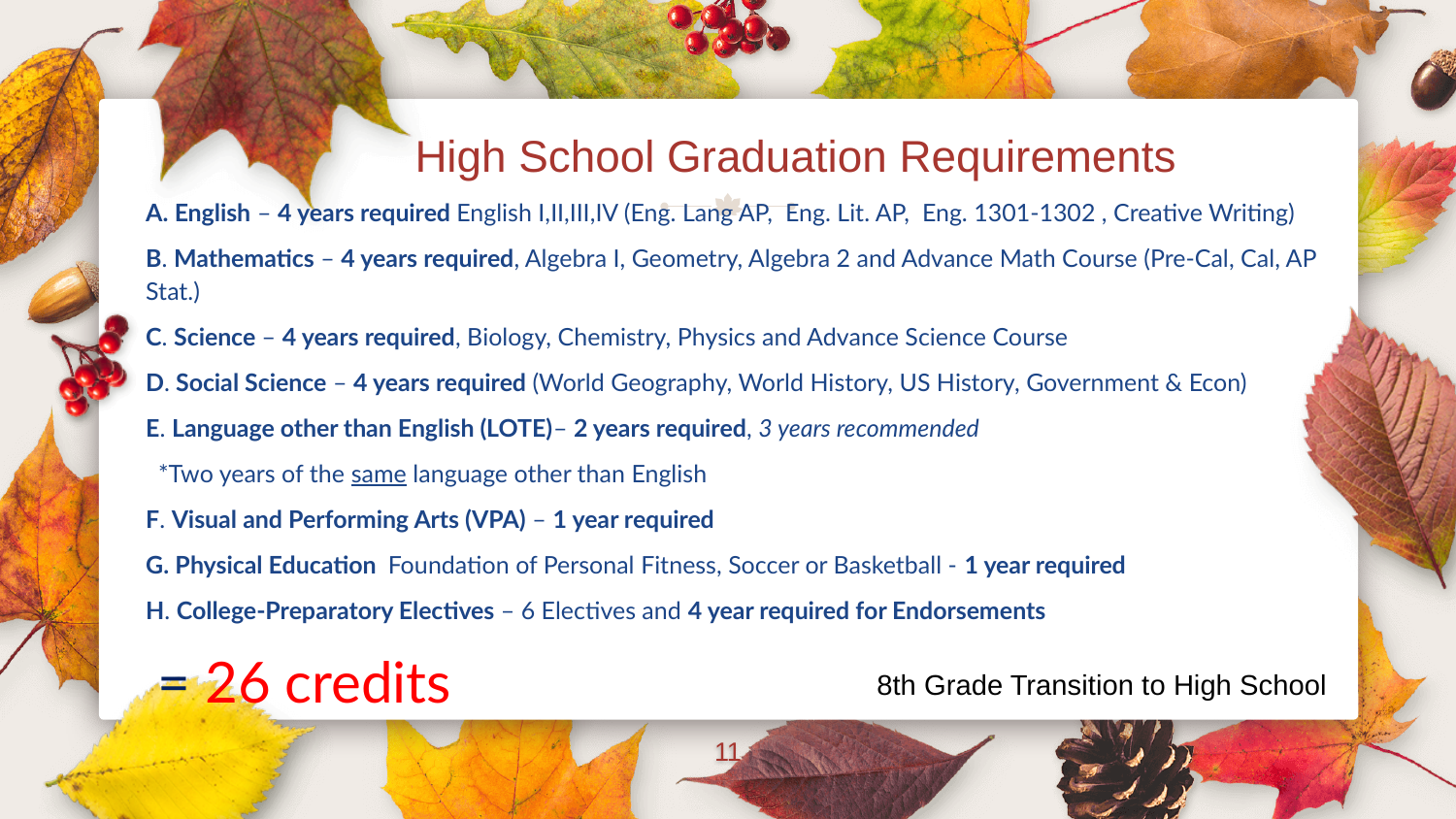

# High School Graduation Requirements

A. English – 4 years required English I,II,III,IV (Eng. Lang AP,  Eng. Lit. AP,  Eng. 1301-1302 , Creative Writing)
B. Mathematics – 4 years required, Algebra I, Geometry, Algebra 2 and Advance Math Course (Pre-Cal, Cal, AP Stat.)
C. Science – 4 years required, Biology, Chemistry, Physics and Advance Science Course
D. Social Science – 4 years required (World Geography, World History, US History, Government & Econ)
E. Language other than English (LOTE)– 2 years required, 3 years recommended
  *Two years of the same language other than English
F. Visual and Performing Arts (VPA) – 1 year required
G. Physical Education  Foundation of Personal Fitness, Soccer or Basketball - 1 year required
H. College-Preparatory Electives – 6 Electives and 4 year required for Endorsements
= 26 credits

8th Grade Transition to High School
11